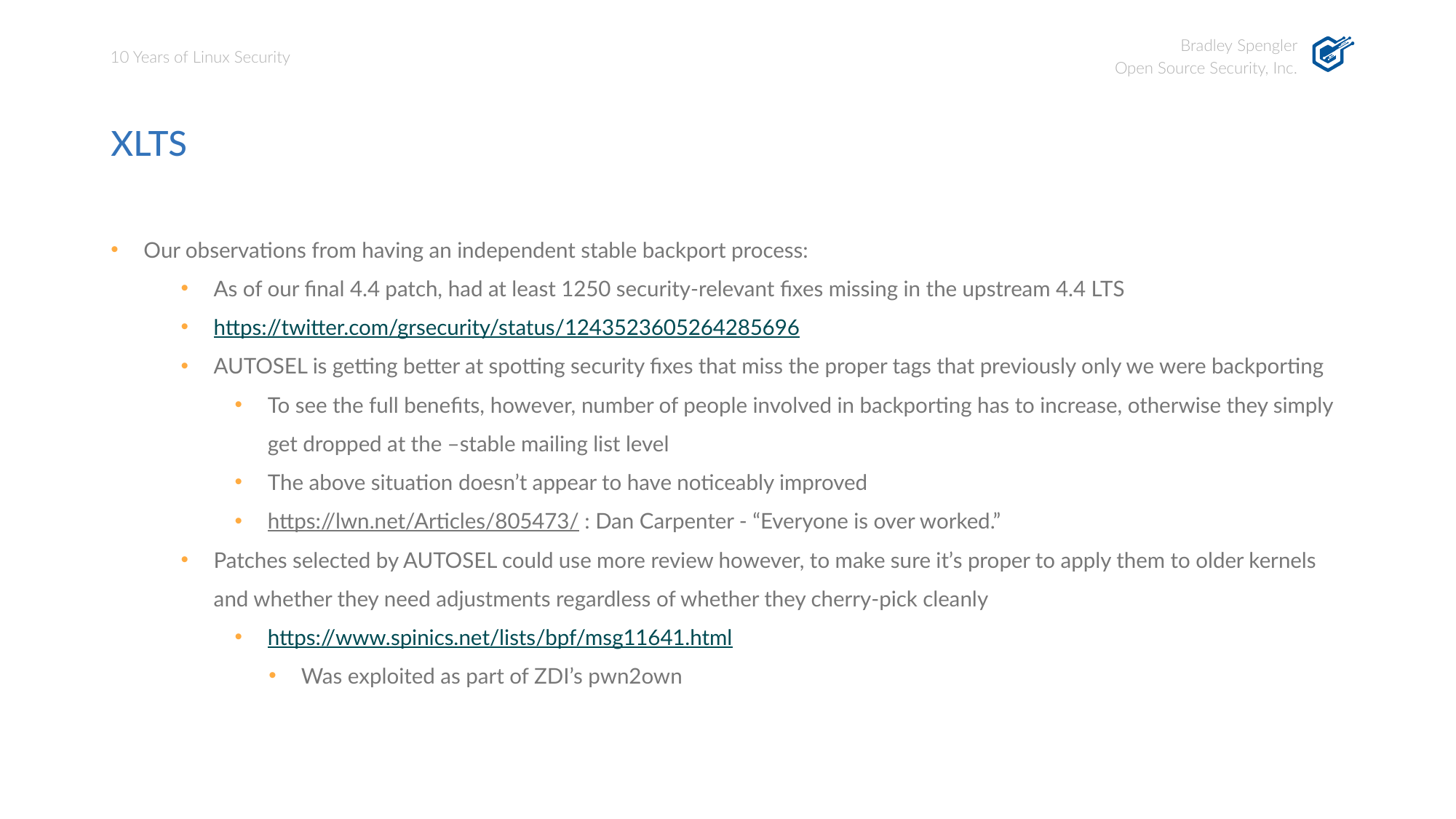

# XLTS
Our observations from having an independent stable backport process:
As of our final 4.4 patch, had at least 1250 security-relevant fixes missing in the upstream 4.4 LTS
https://twitter.com/grsecurity/status/1243523605264285696
AUTOSEL is getting better at spotting security fixes that miss the proper tags that previously only we were backporting
To see the full benefits, however, number of people involved in backporting has to increase, otherwise they simply get dropped at the –stable mailing list level
The above situation doesn’t appear to have noticeably improved
https://lwn.net/Articles/805473/ : Dan Carpenter - “Everyone is over worked.”
Patches selected by AUTOSEL could use more review however, to make sure it’s proper to apply them to older kernels and whether they need adjustments regardless of whether they cherry-pick cleanly
https://www.spinics.net/lists/bpf/msg11641.html
Was exploited as part of ZDI’s pwn2own